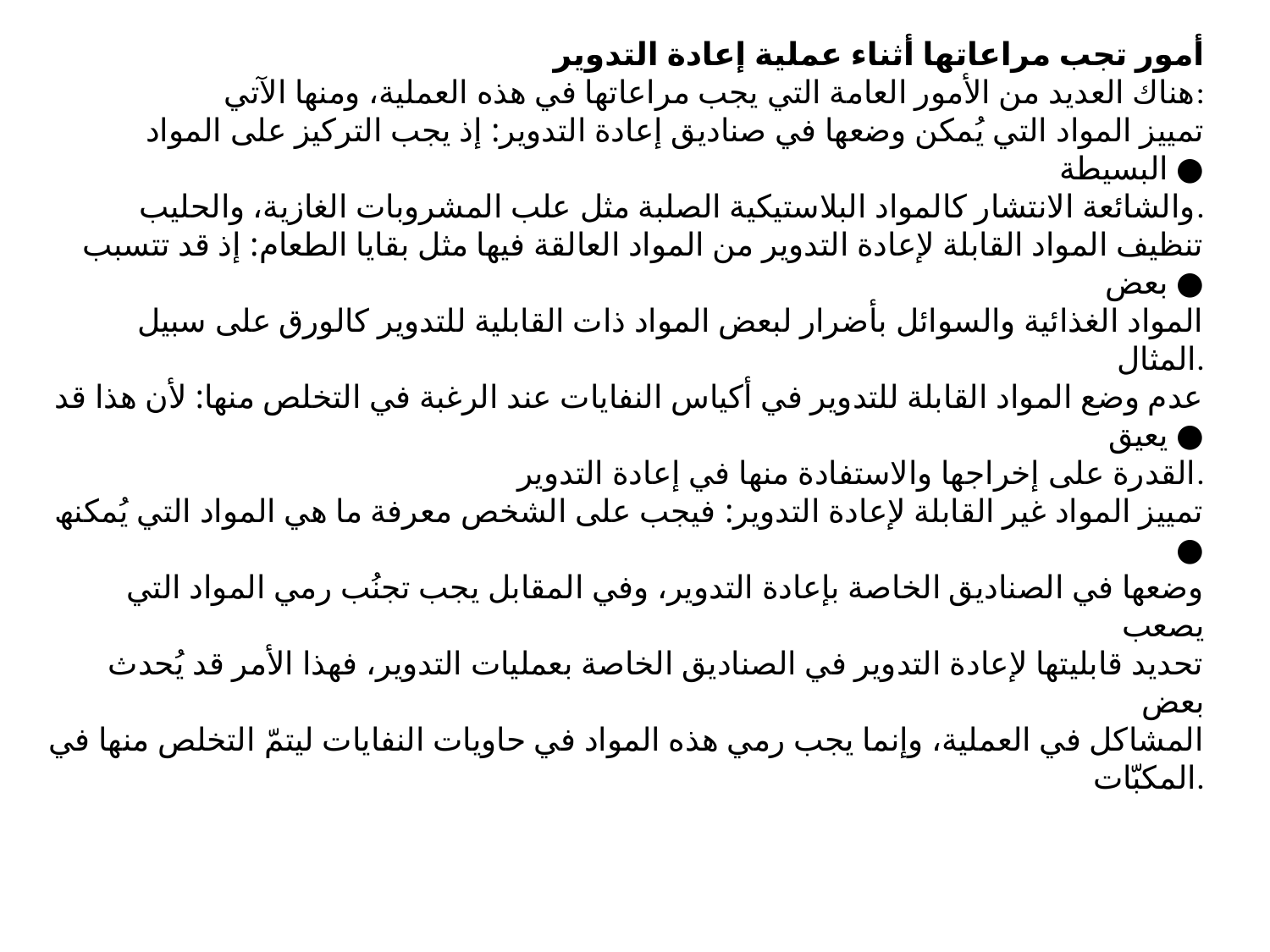

أمور تجب مراعاتھا أثناء عملیة إعادة التدویر
ھناك العدید من الأمور العامة التي یجب مراعاتھا في ھذه العملیة، ومنھا الآتي:
تمییز المواد التي یُمكن وضعھا في صنادیق إعادة التدویر: إذ یجب التركیز على المواد البسیطة ●
والشائعة الانتشار كالمواد البلاستیكیة الصلبة مثل علب المشروبات الغازیة، والحلیب.
تنظیف المواد القابلة لإعادة التدویر من المواد العالقة فیھا مثل بقایا الطعام: إذ قد تتسبب بعض ●
المواد الغذائیة والسوائل بأضرار لبعض المواد ذات القابلیة للتدویر كالورق على سبیل المثال.
عدم وضع المواد القابلة للتدویر في أكیاس النفایات عند الرغبة في التخلص منھا: لأن ھذا قد یعیق ●
القدرة على إخراجھا والاستفادة منھا في إعادة التدویر.
تمییز المواد غیر القابلة لإعادة التدویر: فیجب على الشخص معرفة ما ھي المواد التي یُمكنھ ●
وضعھا في الصنادیق الخاصة بإعادة التدویر، وفي المقابل یجب تجنُب رمي المواد التي یصعب
تحدید قابلیتھا لإعادة التدویر في الصنادیق الخاصة بعملیات التدویر، فھذا الأمر قد یُحدث بعض
المشاكل في العملیة، وإنما یجب رمي ھذه المواد في حاویات النفایات لیتمّ التخلص منھا في
المكبّات.